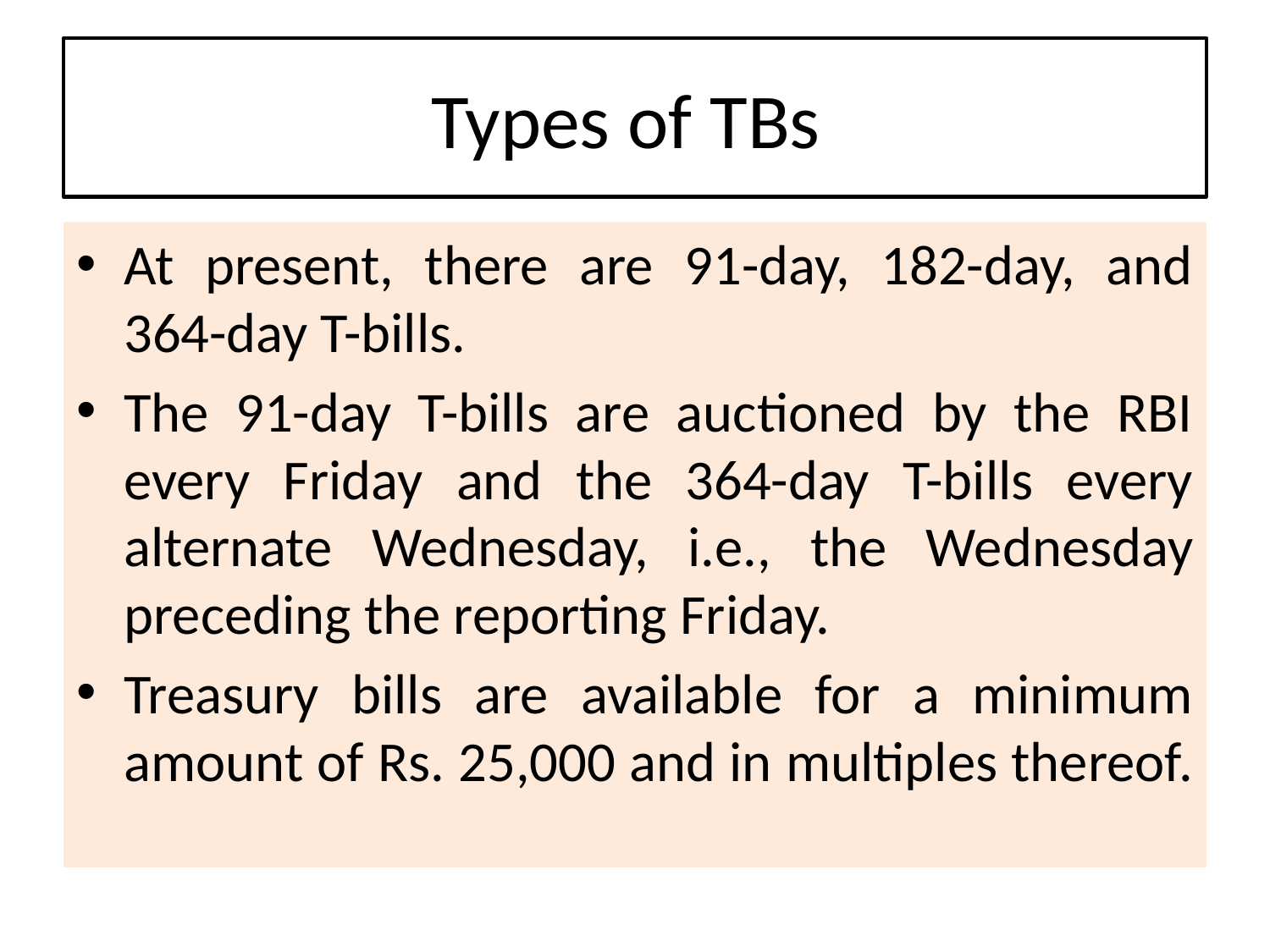

# Types of TBs
At present, there are 91-day, 182-day, and 364-day T-bills.
The 91-day T-bills are auctioned by the RBI every Friday and the 364-day T-bills every alternate Wednesday, i.e., the Wednesday preceding the reporting Friday.
Treasury bills are available for a minimum amount of Rs. 25,000 and in multiples thereof.